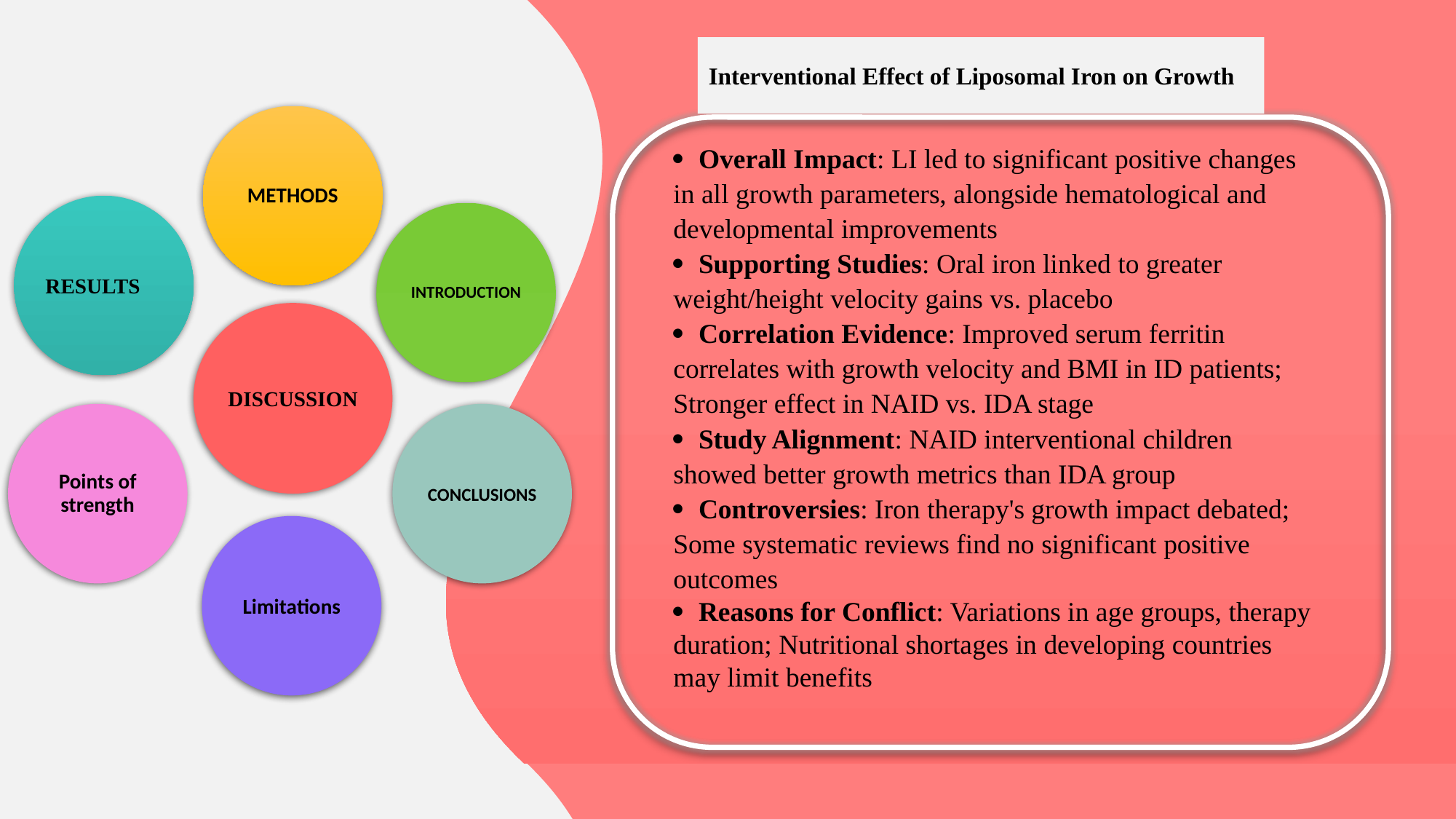

Interventional Effect of Liposomal Iron on Growth
METHODS

•  Overall Impact: LI led to significant positive changes in all growth parameters, alongside hematological and developmental improvements
•  Supporting Studies: Oral iron linked to greater weight/height velocity gains vs. placebo
•  Correlation Evidence: Improved serum ferritin correlates with growth velocity and BMI in ID patients; Stronger effect in NAID vs. IDA stage
•  Study Alignment: NAID interventional children showed better growth metrics than IDA group
•  Controversies: Iron therapy's growth impact debated; Some systematic reviews find no significant positive outcomes
•  Reasons for Conflict: Variations in age groups, therapy duration; Nutritional shortages in developing countries may limit benefits

RESULTS
INTRODUCTION
DISCUSSION
Points of strength
CONCLUSIONS
Limitations

28